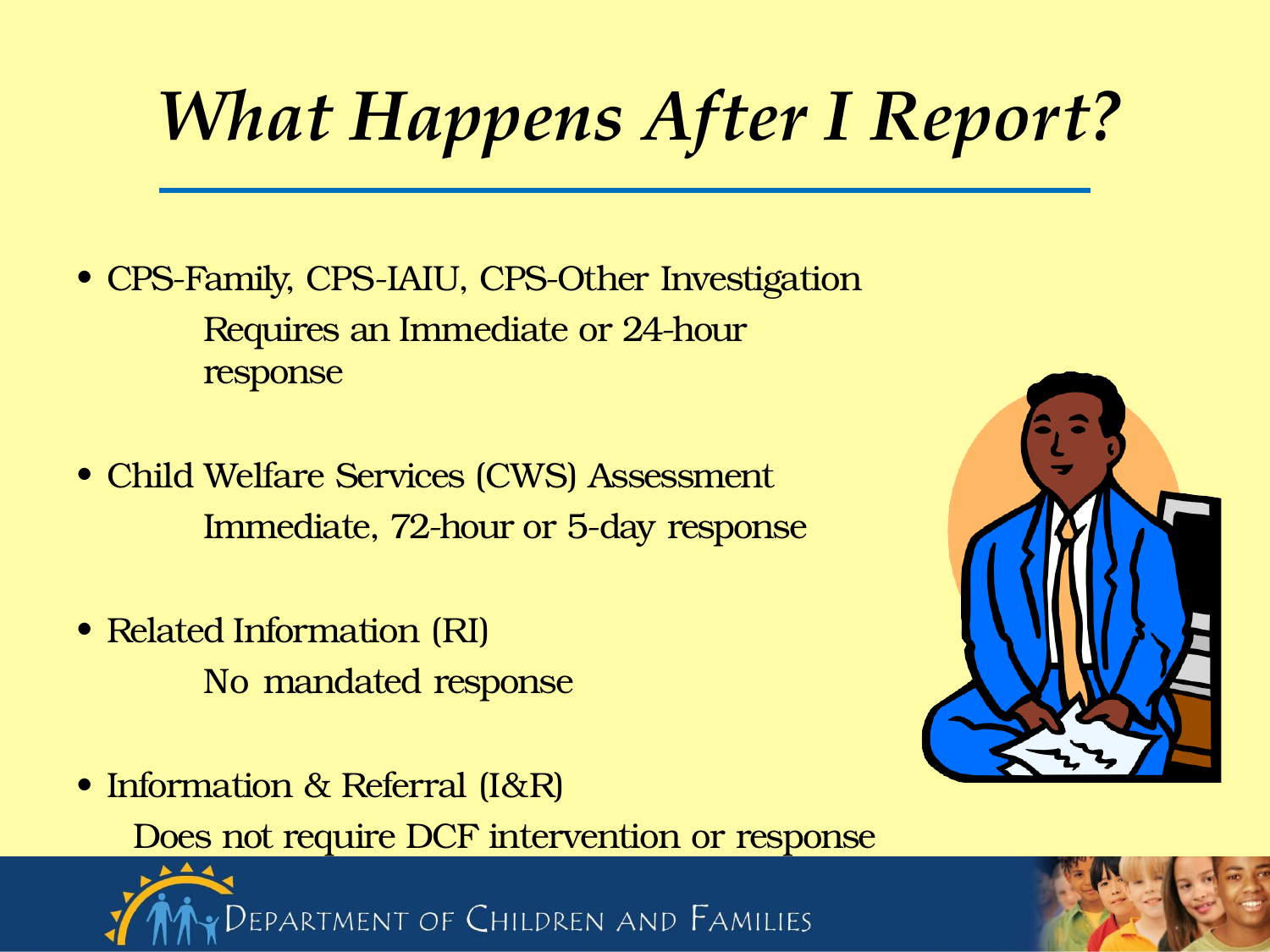

# What Happens After I Report?

CPS-Family, CPS-IAIU, CPS-Other Investigation
Requires an Immediate or 24-hour response

Child Welfare Services (CWS) Assessment
Immediate, 72-hour or 5-day response

Related Information (RI)
No mandated response

Information & Referral (I&R)
Does not require DCF intervention or response

24